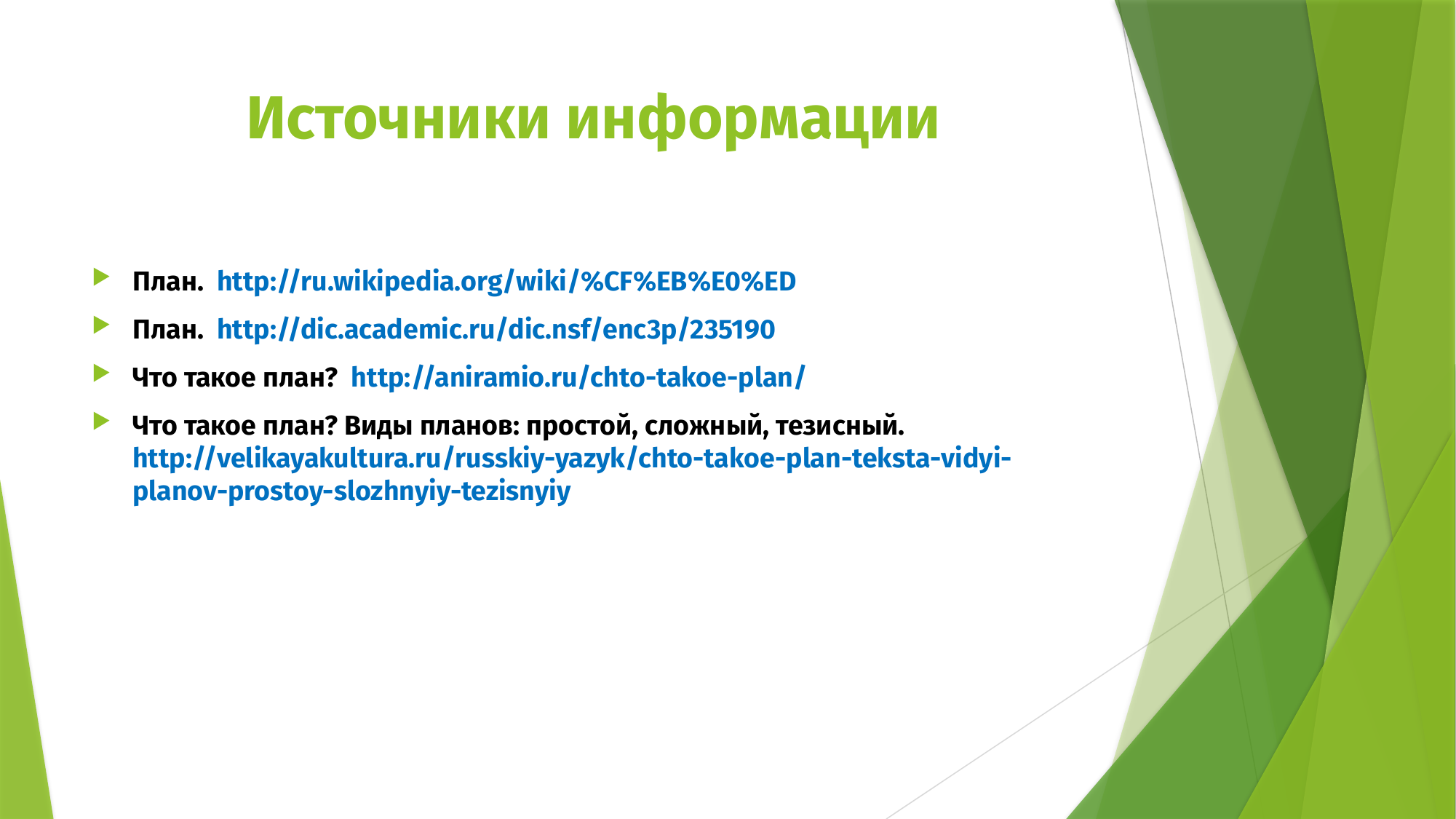

# Источники информации
План.  http://ru.wikipedia.org/wiki/%CF%EB%E0%ED
План.  http://dic.academic.ru/dic.nsf/enc3p/235190
Что такое план?  http://aniramio.ru/chto-takoe-plan/
Что такое план? Виды планов: простой, сложный, тезисный. http://velikayakultura.ru/russkiy-yazyk/chto-takoe-plan-teksta-vidyi-planov-prostoy-slozhnyiy-tezisnyiy